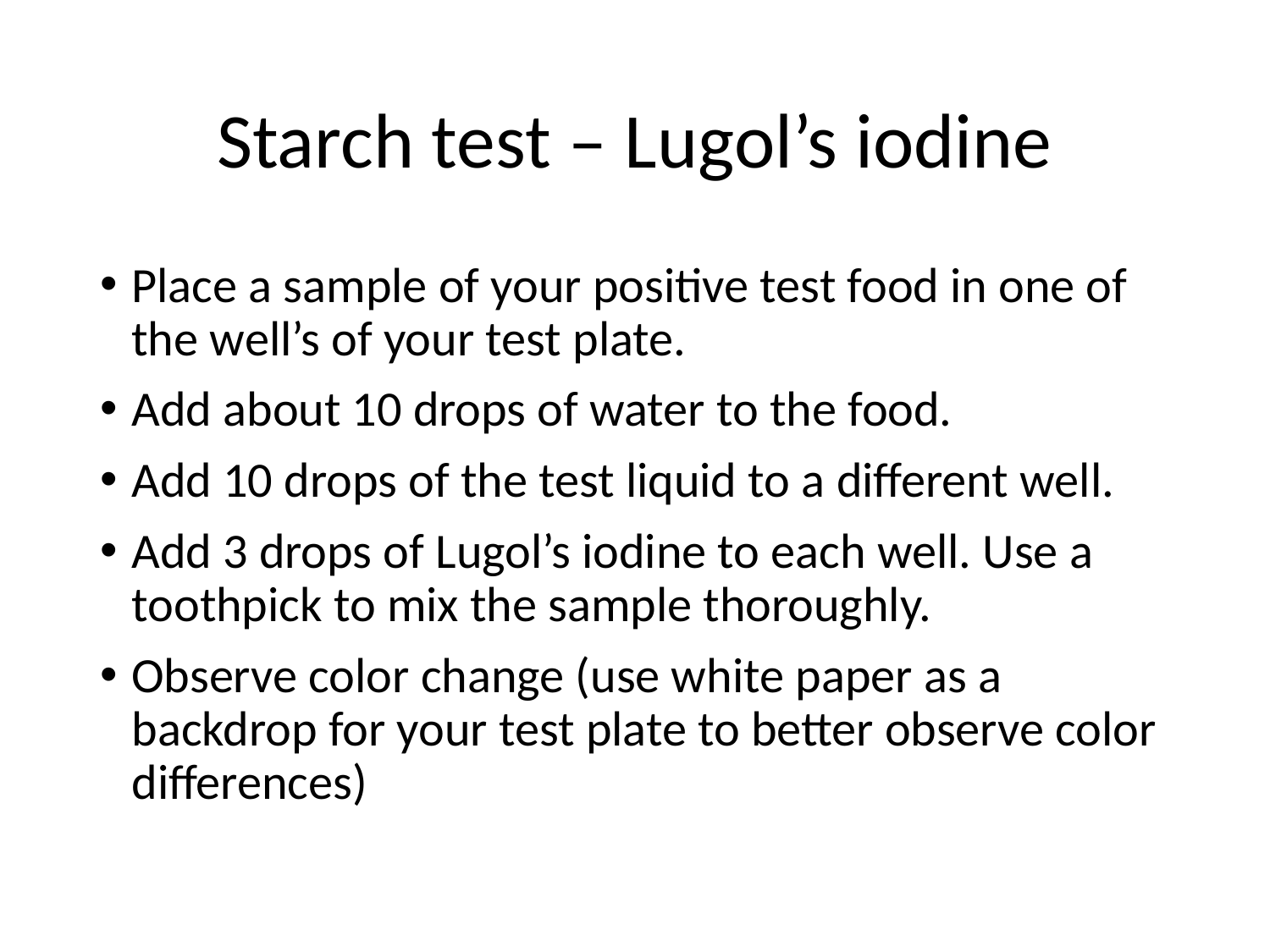

# Starch test – Lugol’s iodine
Place a sample of your positive test food in one of the well’s of your test plate.
Add about 10 drops of water to the food.
Add 10 drops of the test liquid to a different well.
Add 3 drops of Lugol’s iodine to each well. Use a toothpick to mix the sample thoroughly.
Observe color change (use white paper as a backdrop for your test plate to better observe color differences)